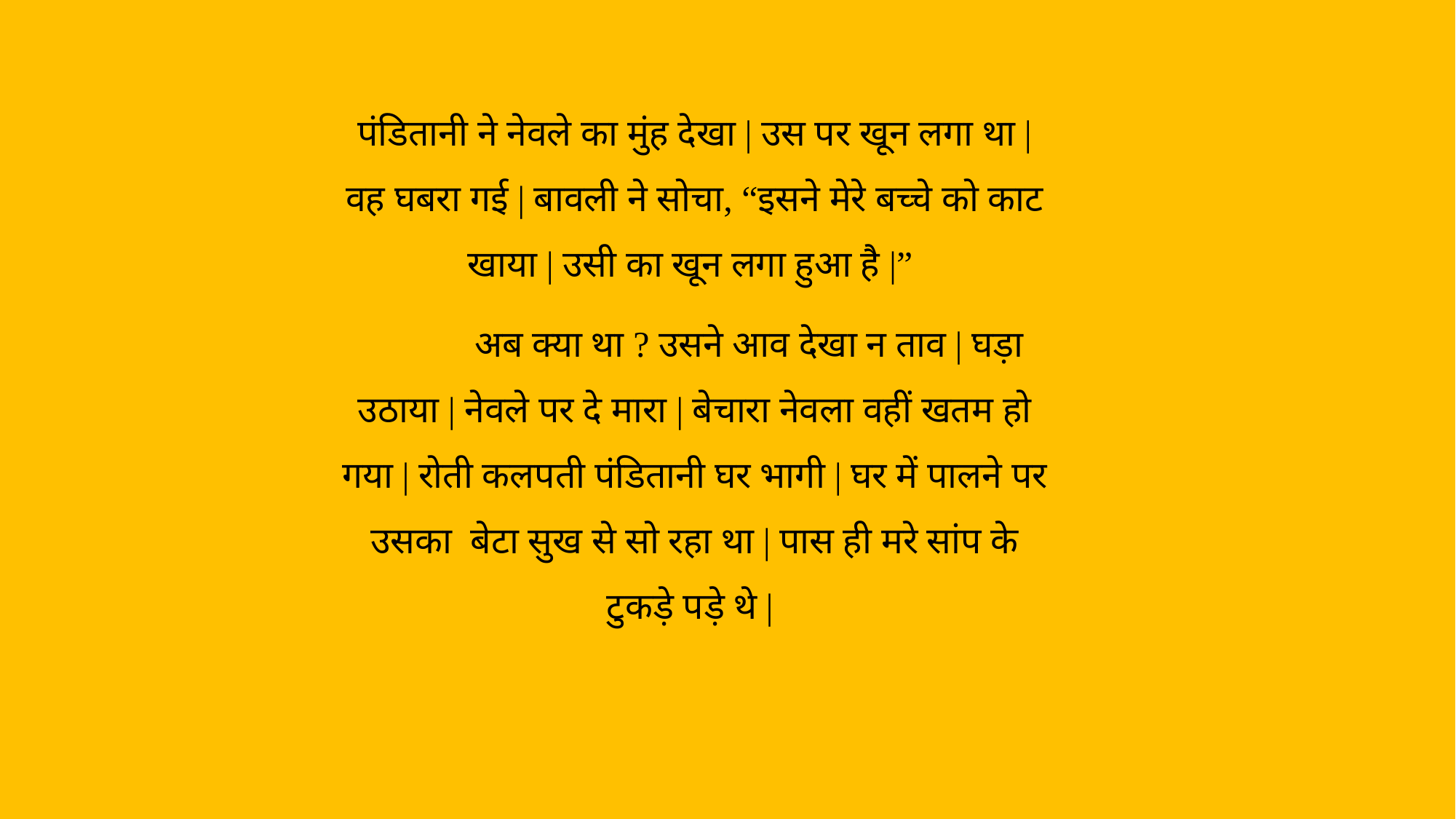

पंडितानी ने नेवले का मुंह देखा | उस पर खून लगा था | वह घबरा गई | बावली ने सोचा, “इसने मेरे बच्चे को काट खाया | उसी का खून लगा हुआ है |”
	अब क्या था ? उसने आव देखा न ताव | घड़ा उठाया | नेवले पर दे मारा | बेचारा नेवला वहीं खतम हो गया | रोती कलपती पंडितानी घर भागी | घर में पालने पर उसका  बेटा सुख से सो रहा था | पास ही मरे सांप के टुकड़े पड़े थे |